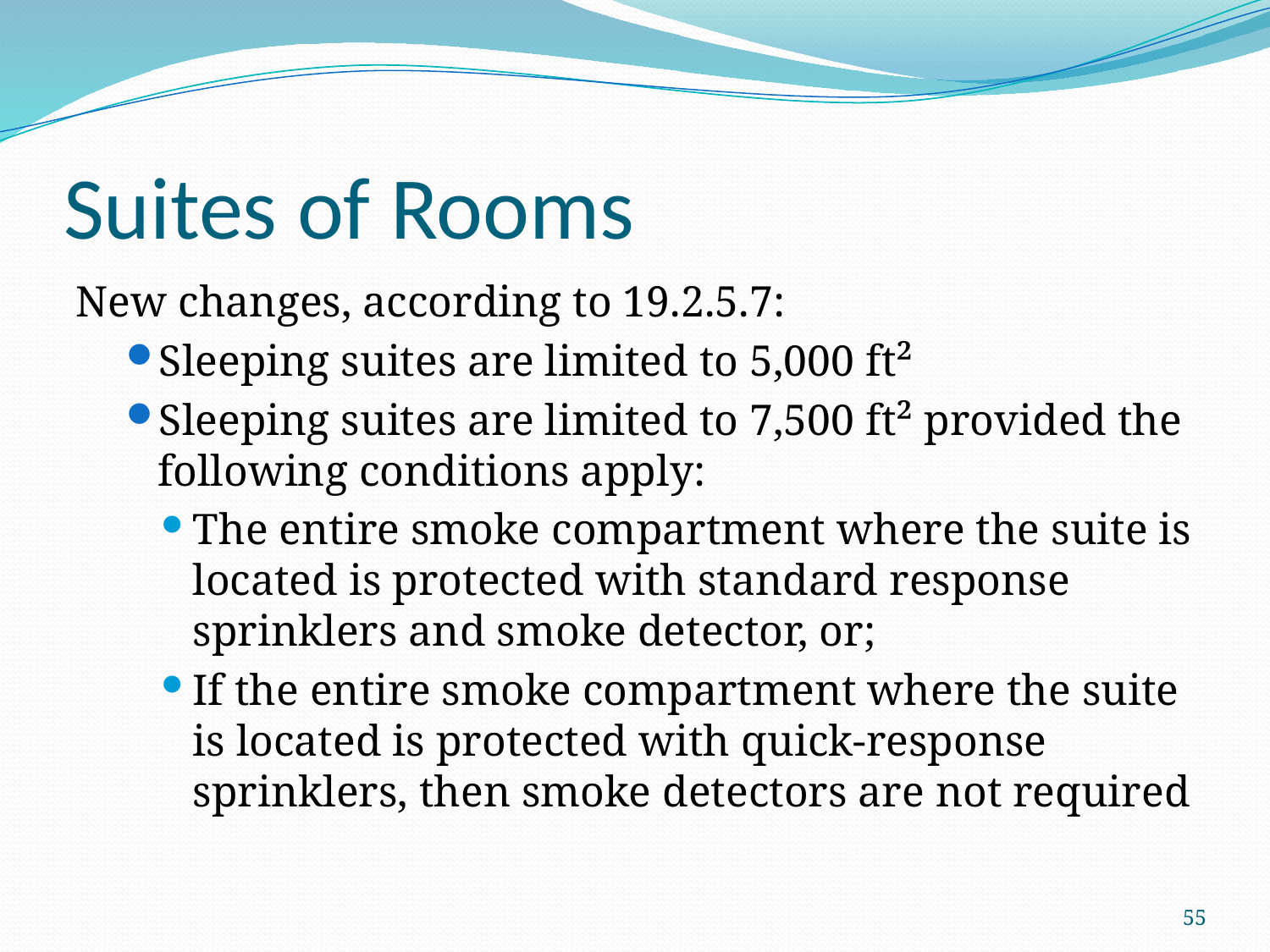

# Suites of Rooms
New changes, according to 19.2.5.7:
Sleeping suites are limited to 5,000 ft²
Sleeping suites are limited to 7,500 ft² provided the following conditions apply:
The entire smoke compartment where the suite is located is protected with standard response sprinklers and smoke detector, or;
If the entire smoke compartment where the suite is located is protected with quick-response sprinklers, then smoke detectors are not required
55